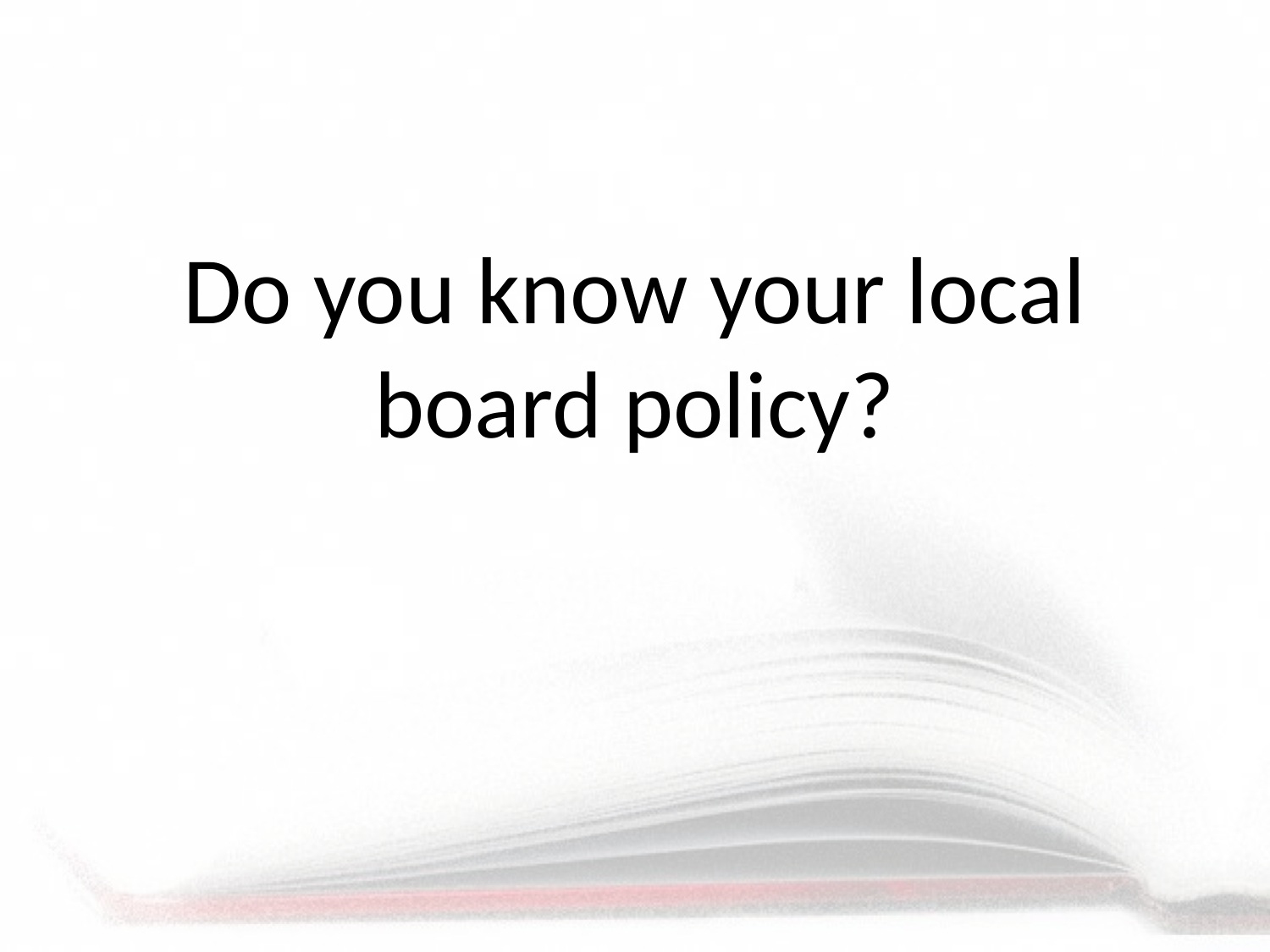

#
Do you know your local board policy?